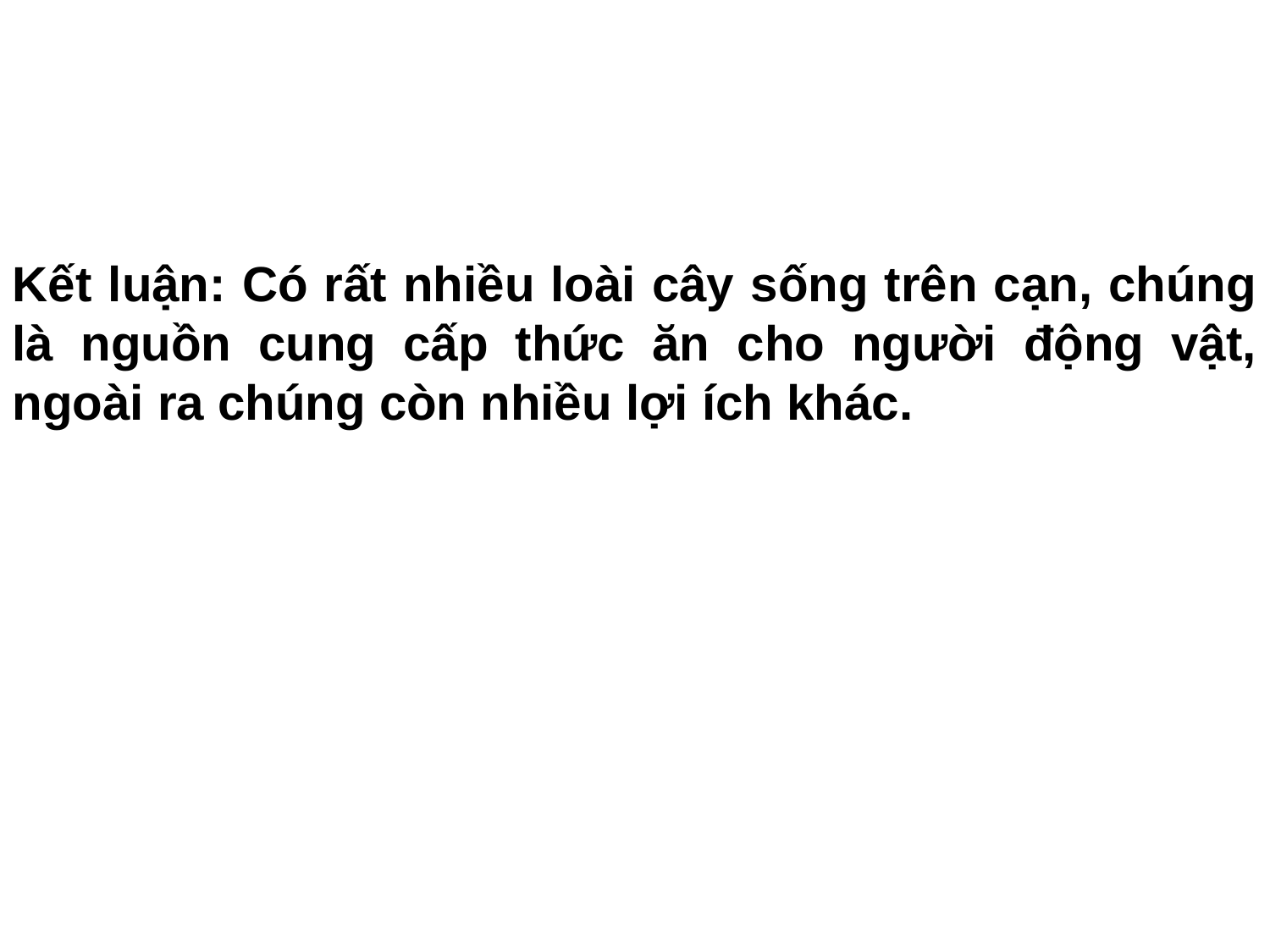

Kết luận: Có rất nhiều loài cây sống trên cạn, chúng là nguồn cung cấp thức ăn cho người động vật, ngoài ra chúng còn nhiều lợi ích khác.
Phong
P